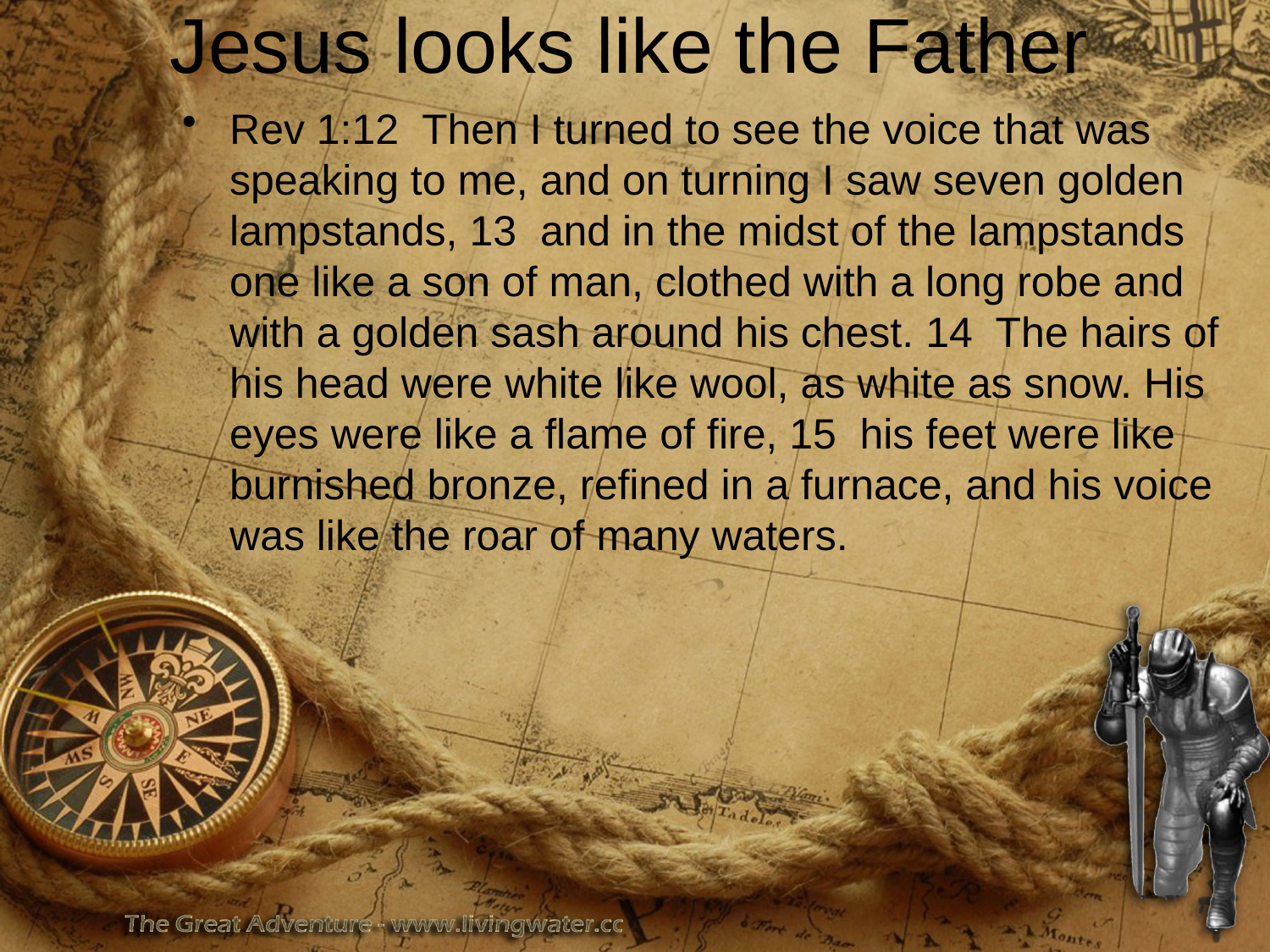

Jesus looks like the Father
Rev 1:12  Then I turned to see the voice that was speaking to me, and on turning I saw seven golden lampstands, 13  and in the midst of the lampstands one like a son of man, clothed with a long robe and with a golden sash around his chest. 14  The hairs of his head were white like wool, as white as snow. His eyes were like a flame of fire, 15  his feet were like burnished bronze, refined in a furnace, and his voice was like the roar of many waters.